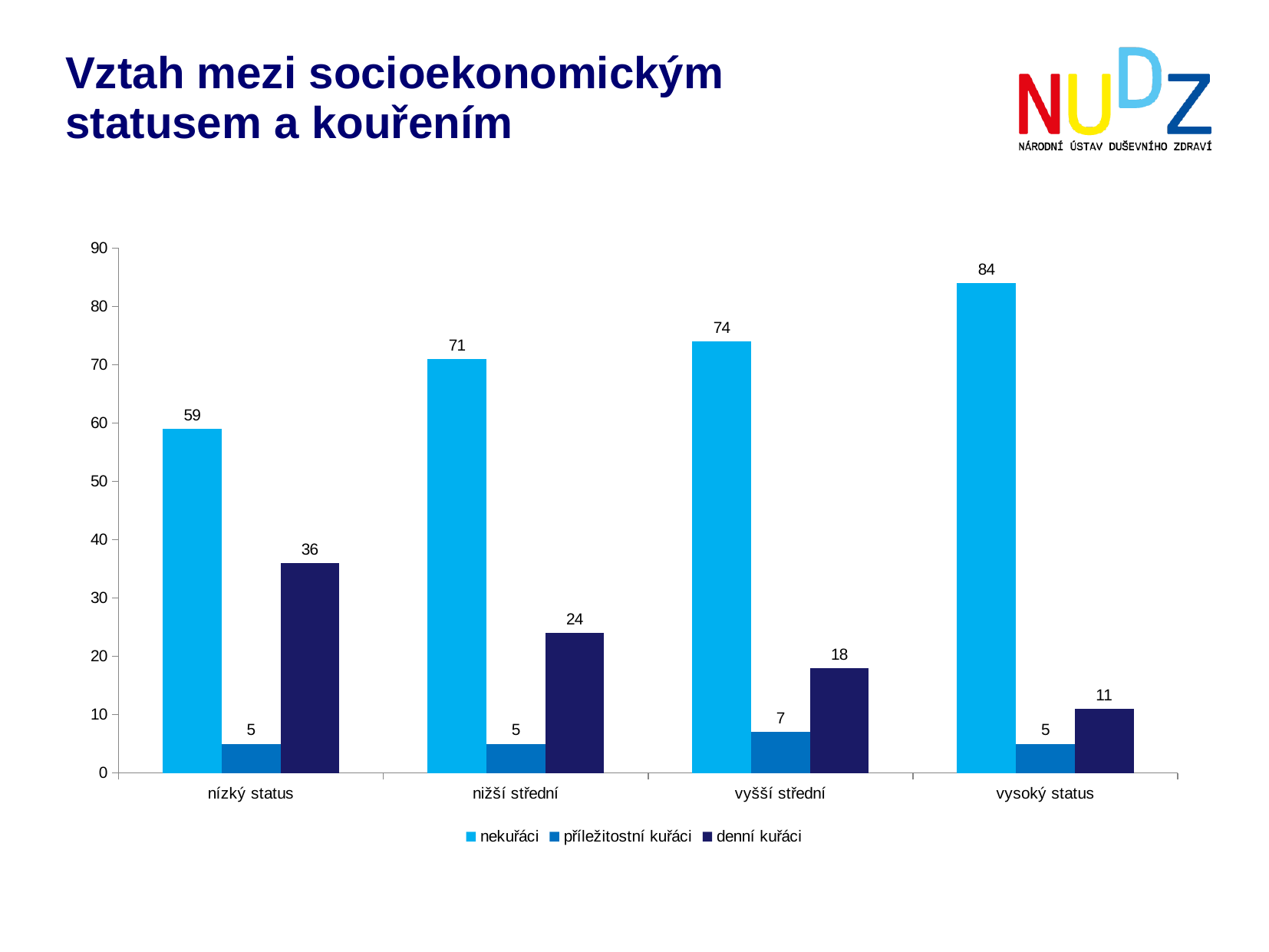

# Vztah mezi socioekonomickým statusem a kouřením

### Chart

| Category | nekuřáci | příležitostní kuřáci | denní kuřáci |
|---|---|---|---|
| nízký status | 59.0 | 5.0 | 36.0 |
| nižší střední | 71.0 | 5.0 | 24.0 |
| vyšší střední | 74.0 | 7.0 | 18.0 |
| vysoký status | 84.0 | 5.0 | 11.0 |